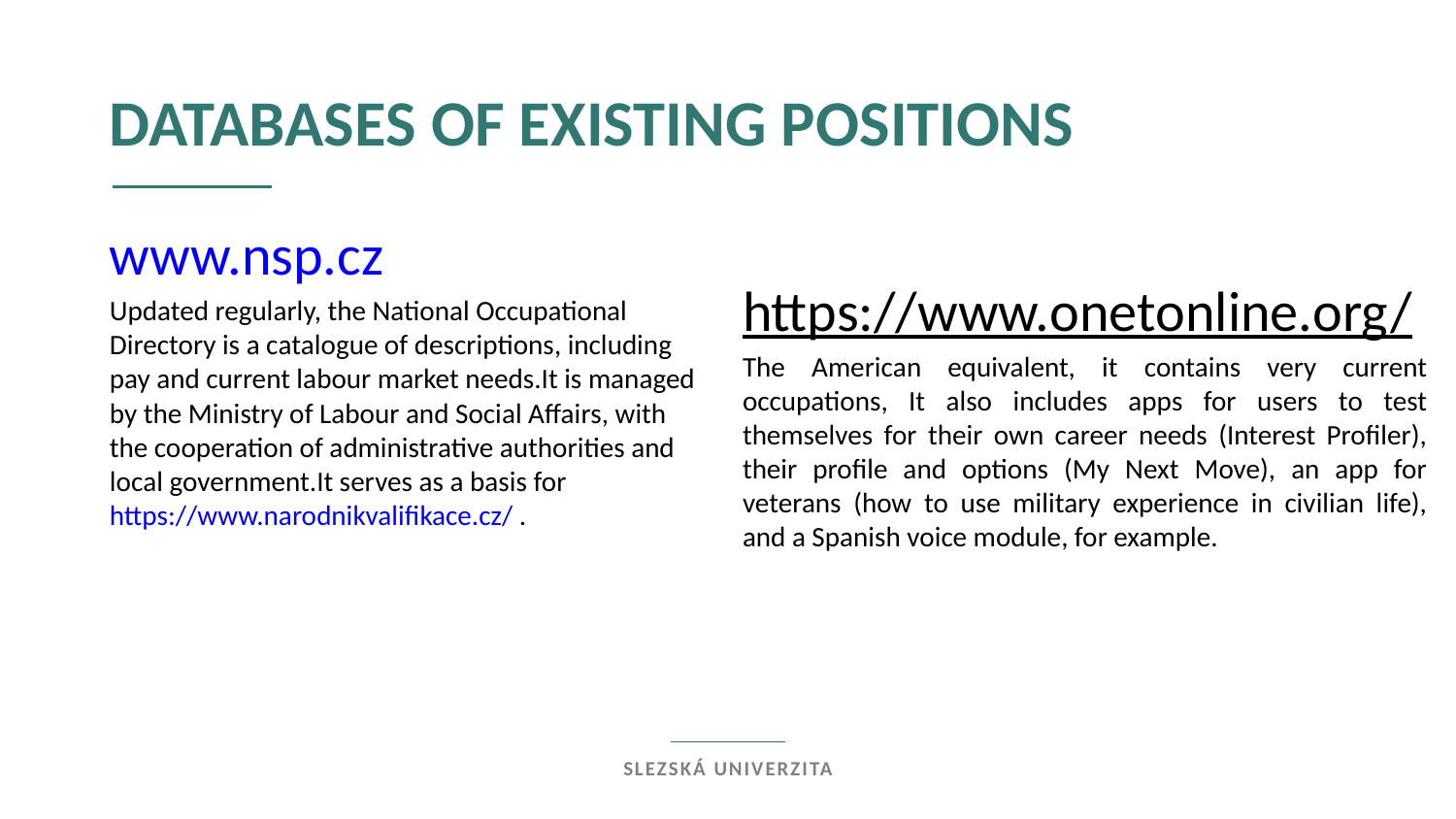

databases of existing positions
https://www.onetonline.org/
The American equivalent, it contains very current occupations, It also includes apps for users to test themselves for their own career needs (Interest Profiler), their profile and options (My Next Move), an app for veterans (how to use military experience in civilian life), and a Spanish voice module, for example.
www.nsp.cz
Updated regularly, the National Occupational Directory is a catalogue of descriptions, including pay and current labour market needs.It is managed by the Ministry of Labour and Social Affairs, with the cooperation of administrative authorities and local government.It serves as a basis for https://www.narodnikvalifikace.cz/ .

Slezská univerzita